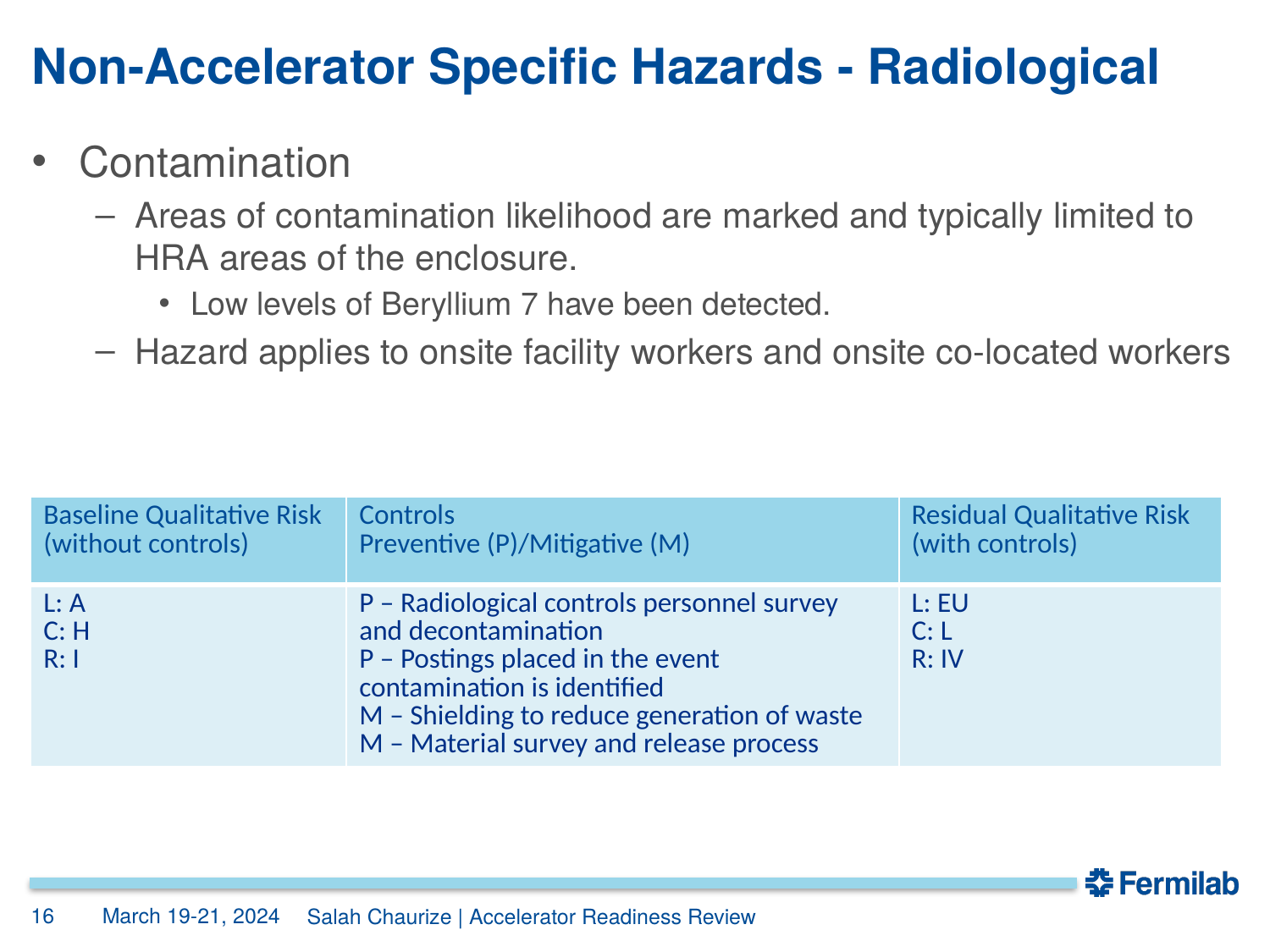

# Non-Accelerator Specific Hazards - Radiological
Contamination
Areas of contamination likelihood are marked and typically limited to HRA areas of the enclosure.
Low levels of Beryllium 7 have been detected.
Hazard applies to onsite facility workers and onsite co-located workers
| Baseline Qualitative Risk (without controls) | Controls Preventive (P)/Mitigative (M) | Residual Qualitative Risk (with controls) |
| --- | --- | --- |
| L: A C: H R: I | P – Radiological controls personnel survey and decontamination P – Postings placed in the event contamination is identified M – Shielding to reduce generation of waste M – Material survey and release process | L: EU C: L R: IV |
March 19-21, 2024
16
Salah Chaurize | Accelerator Readiness Review